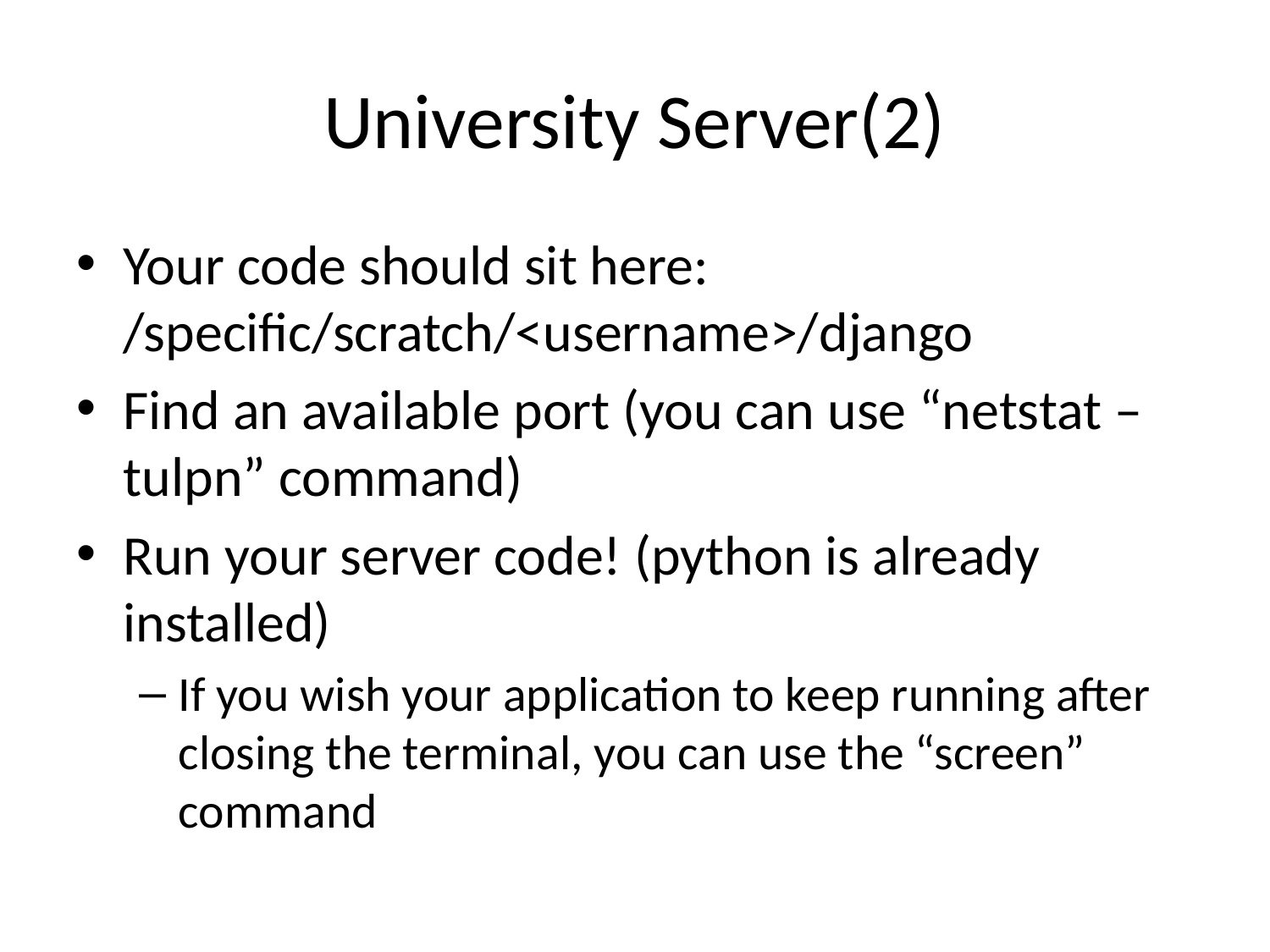

# University Server(2)
Your code should sit here: /specific/scratch/<username>/django
Find an available port (you can use “netstat –tulpn” command)
Run your server code! (python is already installed)
If you wish your application to keep running after closing the terminal, you can use the “screen” command